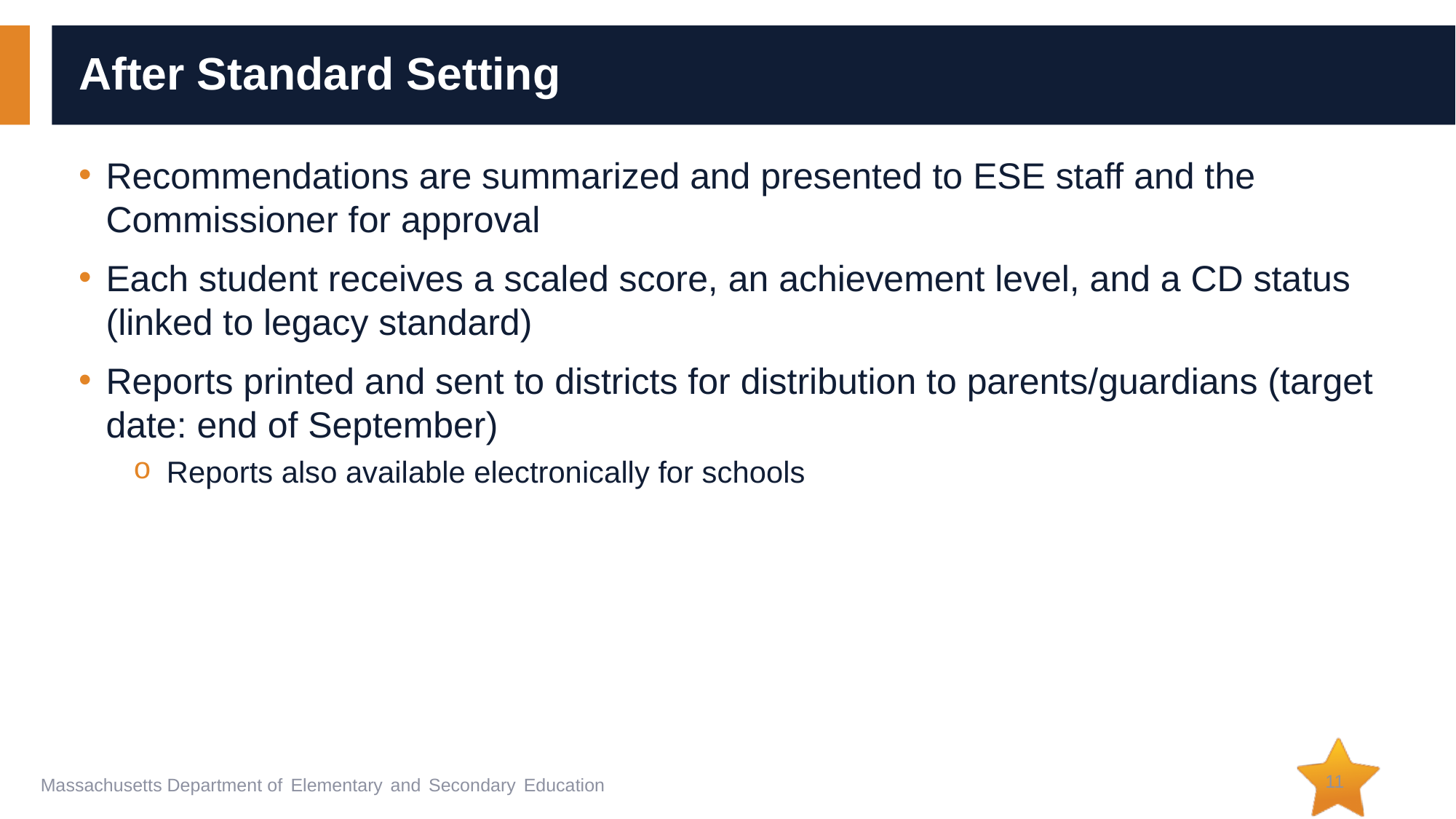

# After Standard Setting
Recommendations are summarized and presented to ESE staff and the Commissioner for approval
Each student receives a scaled score, an achievement level, and a CD status (linked to legacy standard)
Reports printed and sent to districts for distribution to parents/guardians (target date: end of September)
Reports also available electronically for schools
11